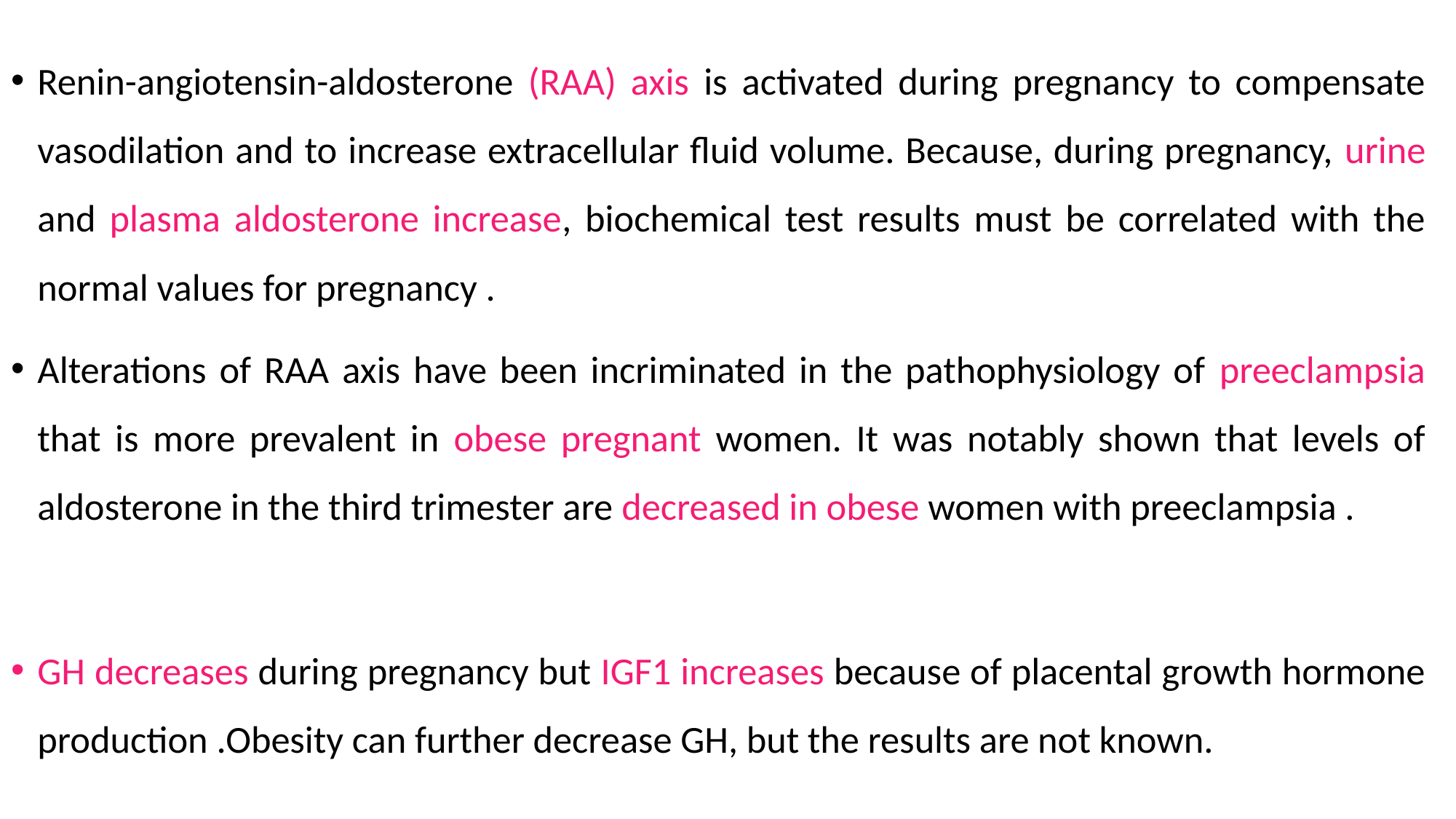

Renin-angiotensin-aldosterone (RAA) axis is activated during pregnancy to compensate vasodilation and to increase extracellular fluid volume. Because, during pregnancy, urine and plasma aldosterone increase, biochemical test results must be correlated with the normal values for pregnancy .
Alterations of RAA axis have been incriminated in the pathophysiology of preeclampsia that is more prevalent in obese pregnant women. It was notably shown that levels of aldosterone in the third trimester are decreased in obese women with preeclampsia .

GH decreases during pregnancy but IGF1 increases because of placental growth hormone production .Obesity can further decrease GH, but the results are not known.